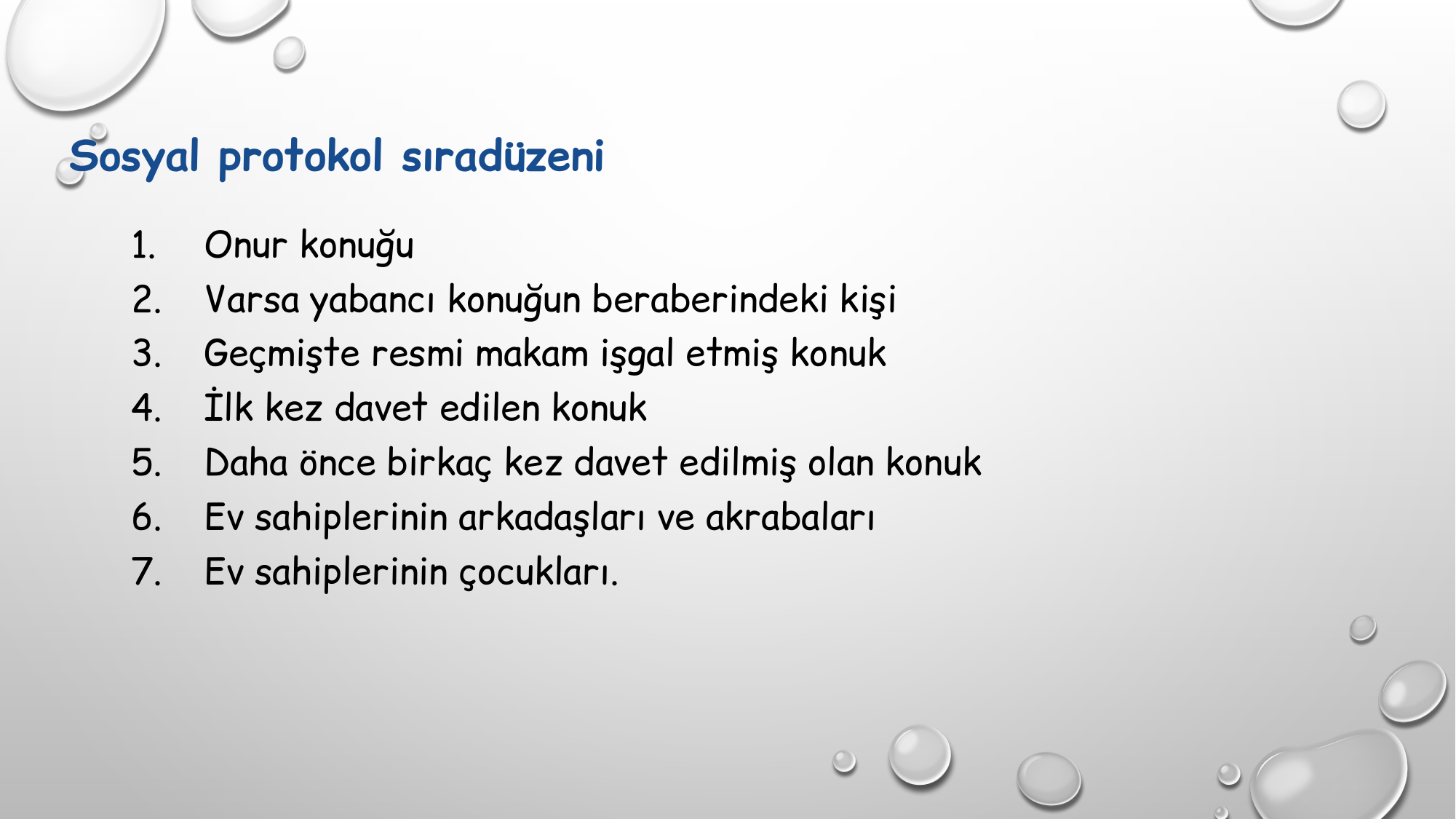

# Sosyal protokol sıradüzeni
Onur konuğu
Varsa yabancı konuğun beraberindeki kişi
Geçmişte resmi makam işgal etmiş konuk
İlk kez davet edilen konuk
Daha önce birkaç kez davet edilmiş olan konuk
Ev sahiplerinin arkadaşları ve akrabaları
Ev sahiplerinin çocukları.